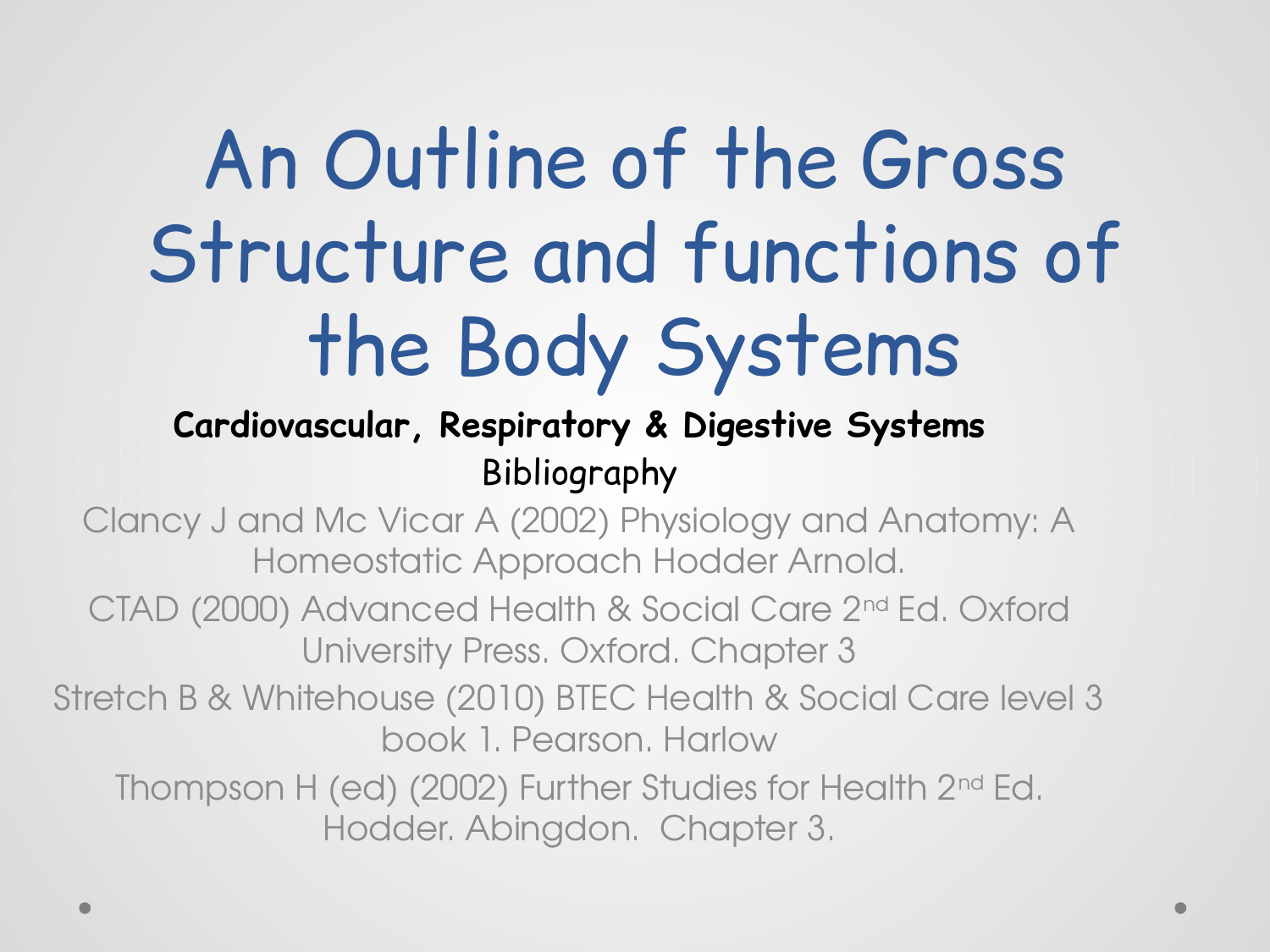

# An Outline of the Gross Structure and functions of the Body Systems
Cardiovascular, Respiratory & Digestive Systems
Bibliography
Clancy J and Mc Vicar A (2002) Physiology and Anatomy: A Homeostatic Approach Hodder Arnold.
CTAD (2000) Advanced Health & Social Care 2nd Ed. Oxford University Press. Oxford. Chapter 3
Stretch B & Whitehouse (2010) BTEC Health & Social Care level 3 book 1. Pearson. Harlow
Thompson H (ed) (2002) Further Studies for Health 2nd Ed. Hodder. Abingdon.  Chapter 3.